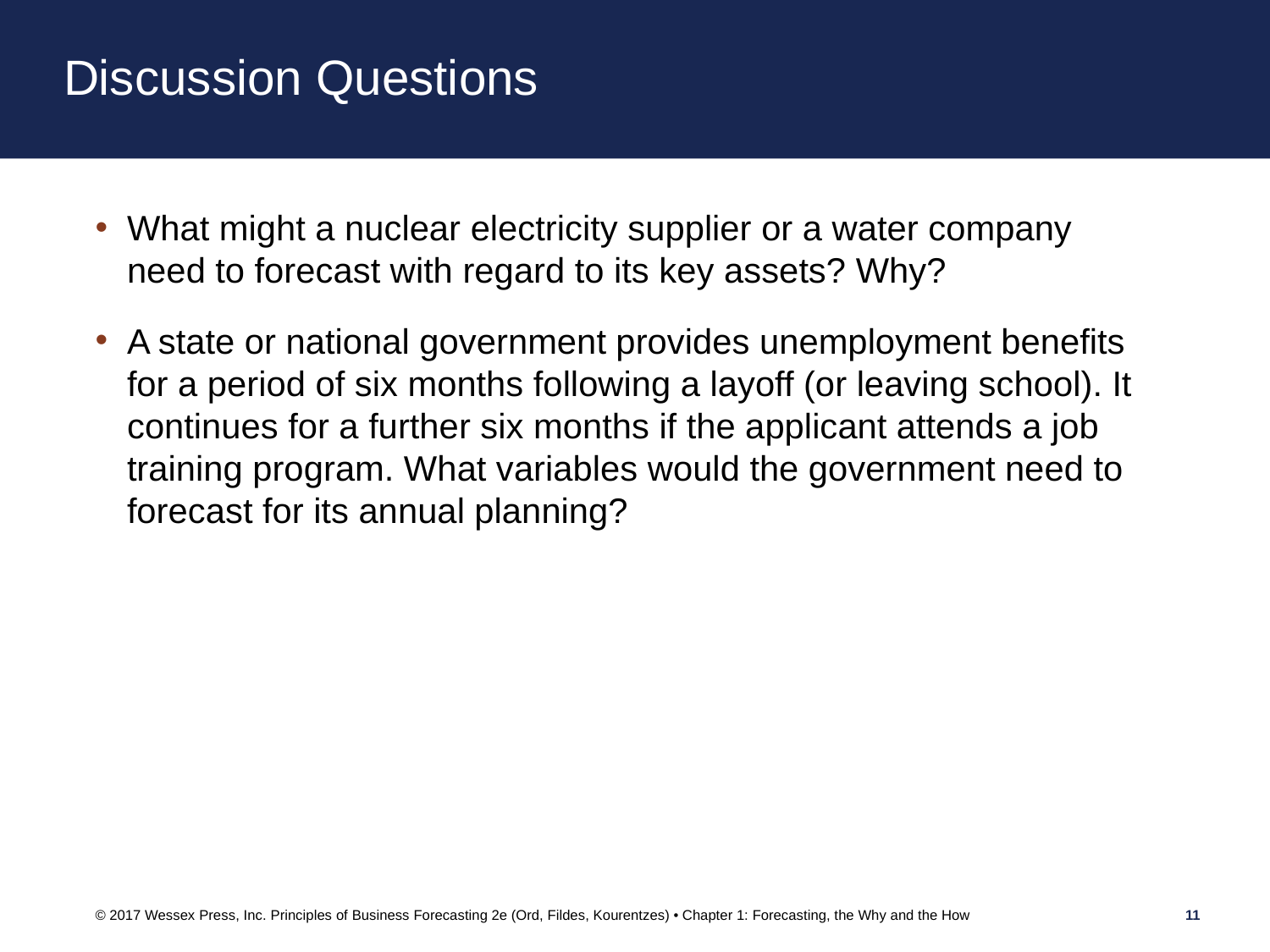

# Discussion Questions
What might a nuclear electricity supplier or a water company need to forecast with regard to its key assets? Why?
A state or national government provides unemployment benefits for a period of six months following a layoff (or leaving school). It continues for a further six months if the applicant attends a job training program. What variables would the government need to forecast for its annual planning?
© 2017 Wessex Press, Inc. Principles of Business Forecasting 2e (Ord, Fildes, Kourentzes) • Chapter 1: Forecasting, the Why and the How
11